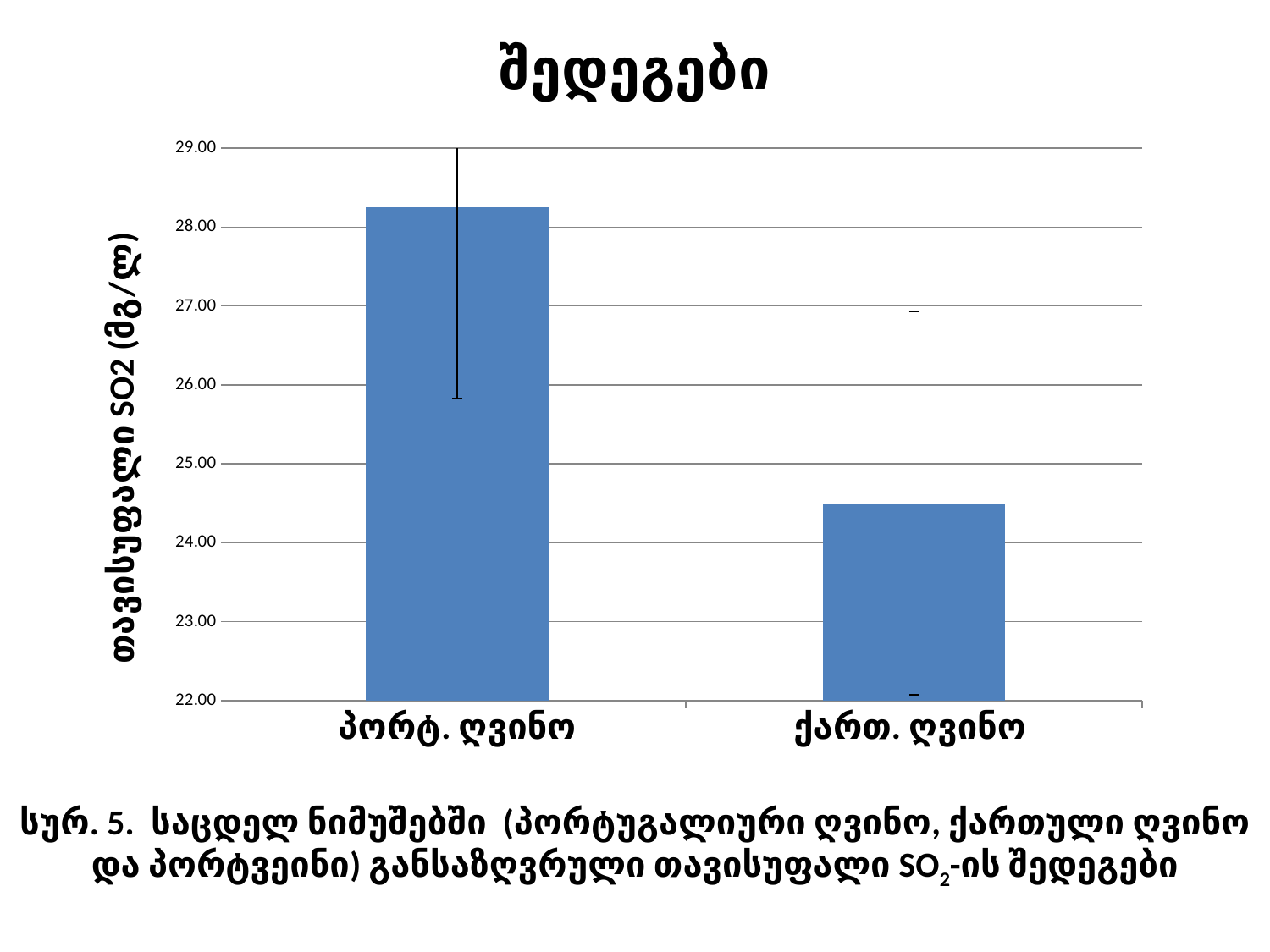

შედეგები

### Chart:

| Category |  |
|---|---|
| პორტ. ღვინო | 28.25 |
| ქართ. ღვინო  | 24.5 |
სურ. 5.  საცდელ ნიმუშებში  (პორტუგალიური ღვინო, ქართული ღვინო და პორტვეინი) განსაზღვრული თავისუფალი SO2-ის შედეგები